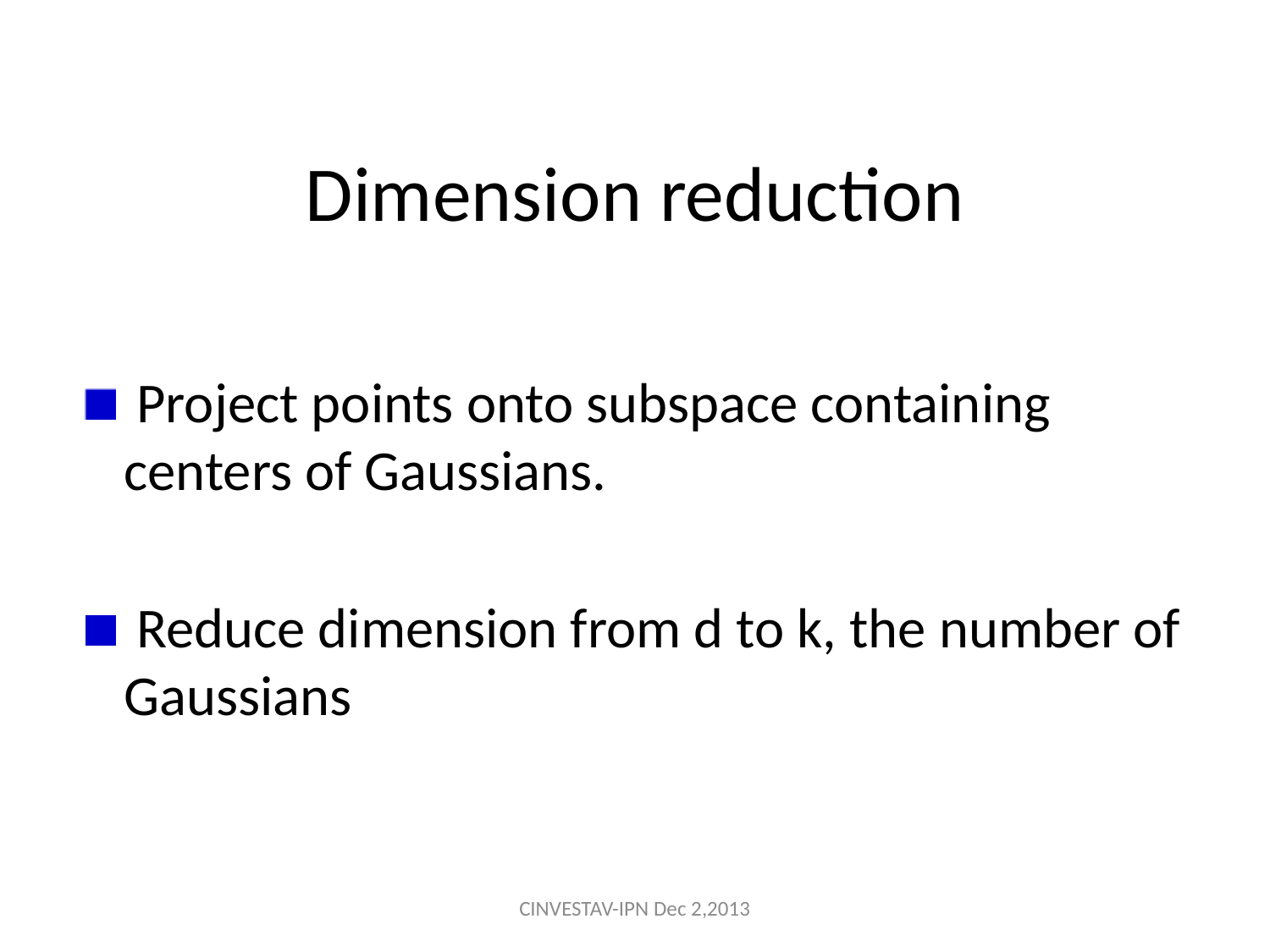

# Dimension reduction
 Project points onto subspace containing centers of Gaussians.

 Reduce dimension from d to k, the number of Gaussians
CINVESTAV-IPN Dec 2,2013